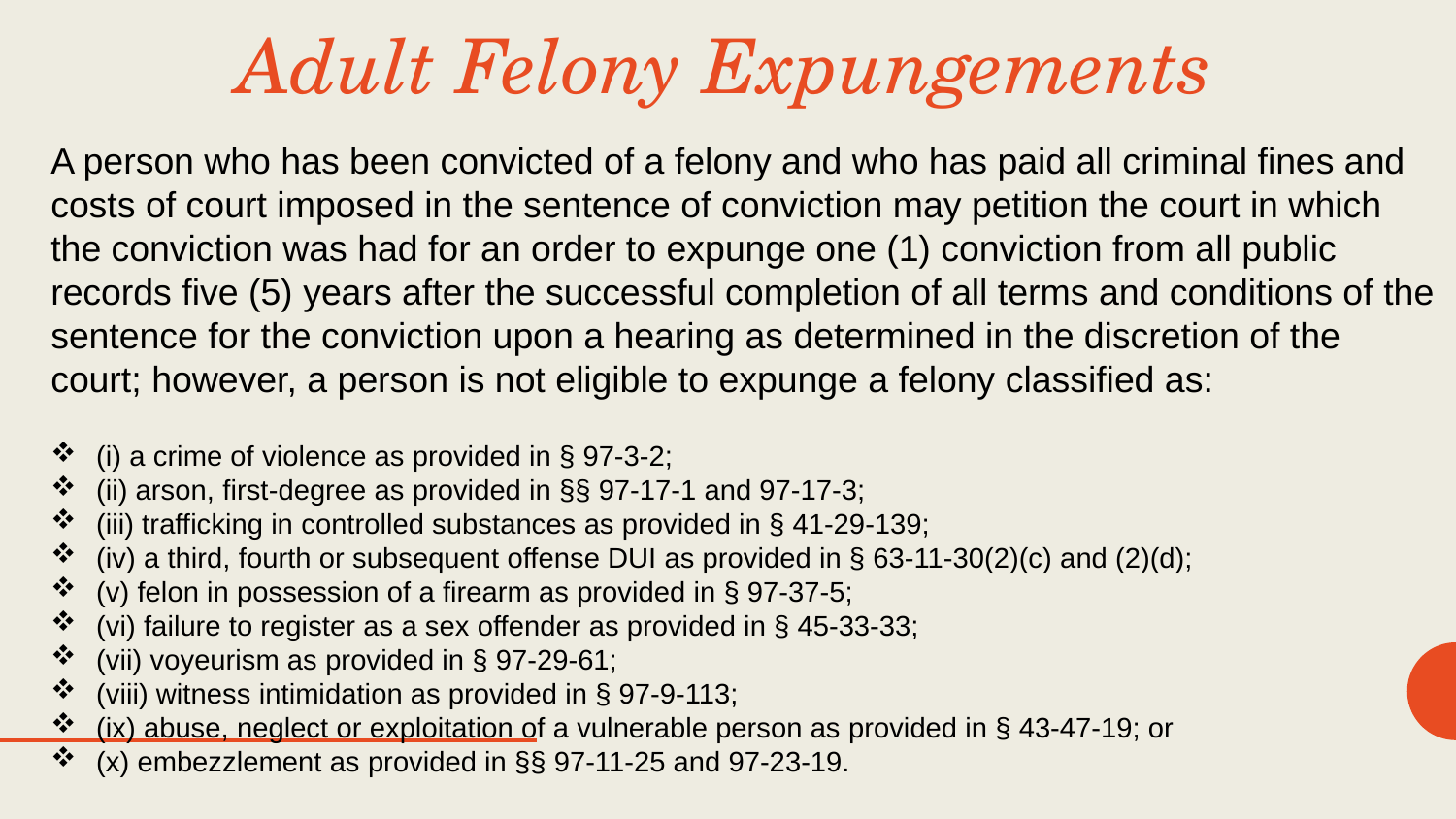

# Adult Felony Expungements
A person who has been convicted of a felony and who has paid all criminal fines and costs of court imposed in the sentence of conviction may petition the court in which the conviction was had for an order to expunge one (1) conviction from all public records five (5) years after the successful completion of all terms and conditions of the sentence for the conviction upon a hearing as determined in the discretion of the court; however, a person is not eligible to expunge a felony classified as:

(i) a crime of violence as provided in § 97-3-2;
(ii) arson, first-degree as provided in §§ 97-17-1 and 97-17-3;
(iii) trafficking in controlled substances as provided in § 41-29-139;
(iv) a third, fourth or subsequent offense DUI as provided in § 63-11-30(2)(c) and (2)(d);
(v) felon in possession of a firearm as provided in § 97-37-5;
(vi) failure to register as a sex offender as provided in § 45-33-33;
(vii) voyeurism as provided in § 97-29-61;
(viii) witness intimidation as provided in § 97-9-113;
(ix) abuse, neglect or exploitation of a vulnerable person as provided in § 43-47-19; or
(x) embezzlement as provided in §§ 97-11-25 and 97-23-19.